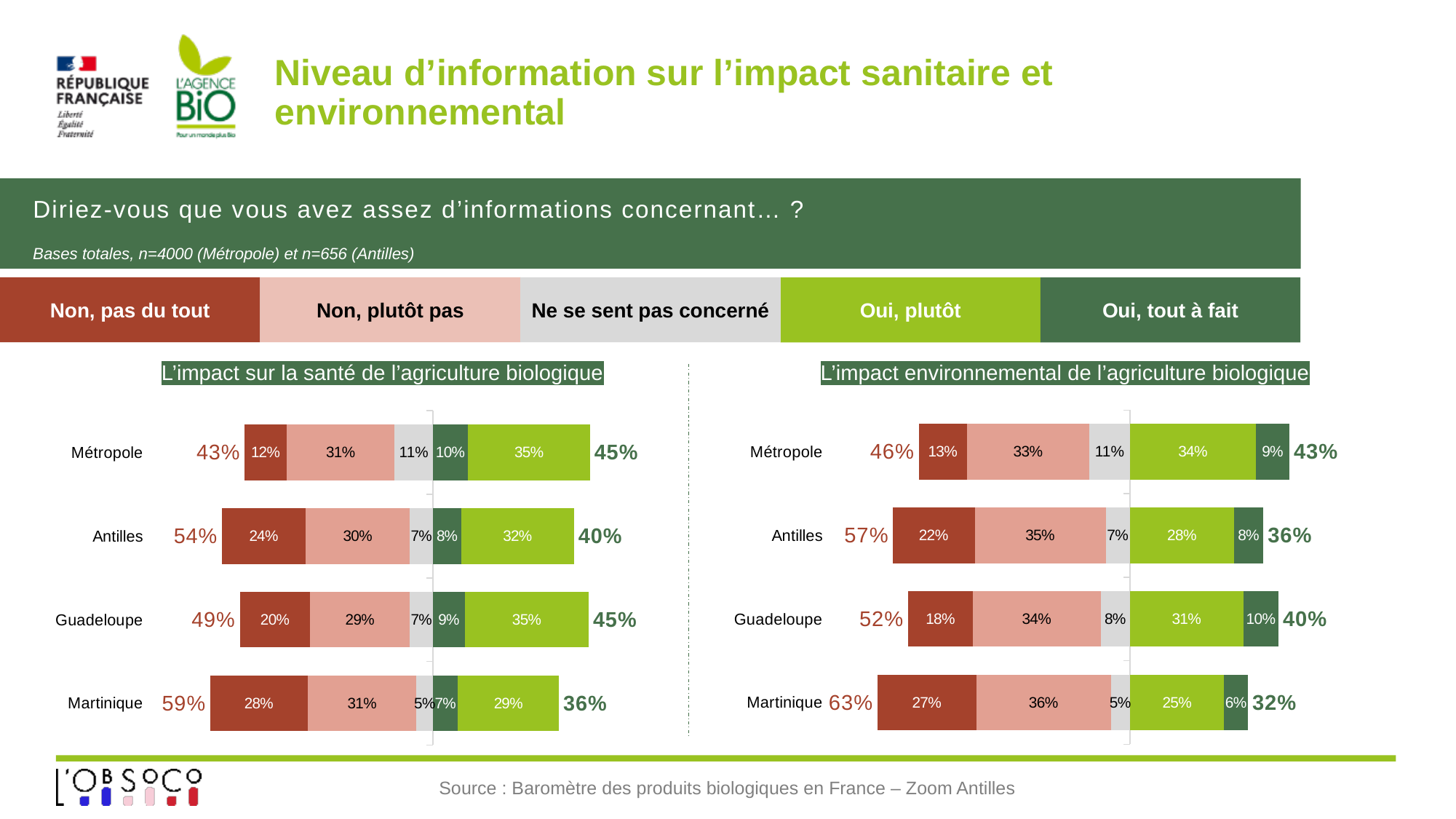

# Niveau d’information sur l’impact sanitaire et environnemental
Diriez-vous que vous avez assez d’informations concernant… ?
Bases totales, n=4000 (Métropole) et n=656 (Antilles)
Non, pas du tout
Non, plutôt pas
Ne se sent pas concerné
Oui, plutôt
Oui, tout à fait
L’impact sur la santé de l’agriculture biologique
L’impact environnemental de l’agriculture biologique

### Chart

| Category | Oui, plutôt | Oui, tout à fait | Ne se sent pas concerné(e) | Non, plutôt pas | Non, pas du tout | ST oui | Négatif |
|---|---|---|---|---|---|---|---|
| Martinique | 0.2536351163460211 | 0.06464287096741157 | -0.05215531621044656 | -0.36239995101861633 | -0.26716674545750324 | 0.31827798731343265 | -0.6817220126865661 |
| Guadeloupe | 0.30549412352940236 | 0.09522882106951219 | -0.07910555545656102 | -0.3448386316033746 | -0.17533286834114967 | 0.40072294459891455 | -0.5992770554010853 |
| Antilles | 0.27988083339614694 | 0.08012234571420644 | -0.0657947665606142 | -0.353512210095049 | -0.220689844233983 | 0.3600031791103534 | -0.6399968208896463 |
| Métropole | 0.34 | 0.09 | -0.11 | -0.33 | -0.13 | 0.43000000000000005 | -0.5700000000000001 |

### Chart

| Category | Oui, tout à fait | Oui, plutôt | Ne se sent pas concerné(e) | Non, plutôt pas | Non, pas du tout | ST oui | Négatif |
|---|---|---|---|---|---|---|---|
| Martinique | 0.07105371351117962 | 0.2899128878295535 | -0.04752465882240641 | -0.3113440854680654 | -0.28016465436879356 | 0.3609666013407331 | -0.6390333986592655 |
| Guadeloupe | 0.09164960609028587 | 0.35445578944097095 | -0.06642327614080797 | -0.286079012096071 | -0.201392316231864 | 0.44610539553125683 | -0.553894604468743 |
| Antilles | 0.08147724451158102 | 0.322577892913381 | -0.0664232761408079 | -0.298557493456629 | -0.240298166165347 | 0.404055137424962 | -0.6052789357627839 |
| Métropole | 0.1 | 0.35 | -0.11 | -0.31 | -0.12 | 0.44999999999999996 | -0.54 |